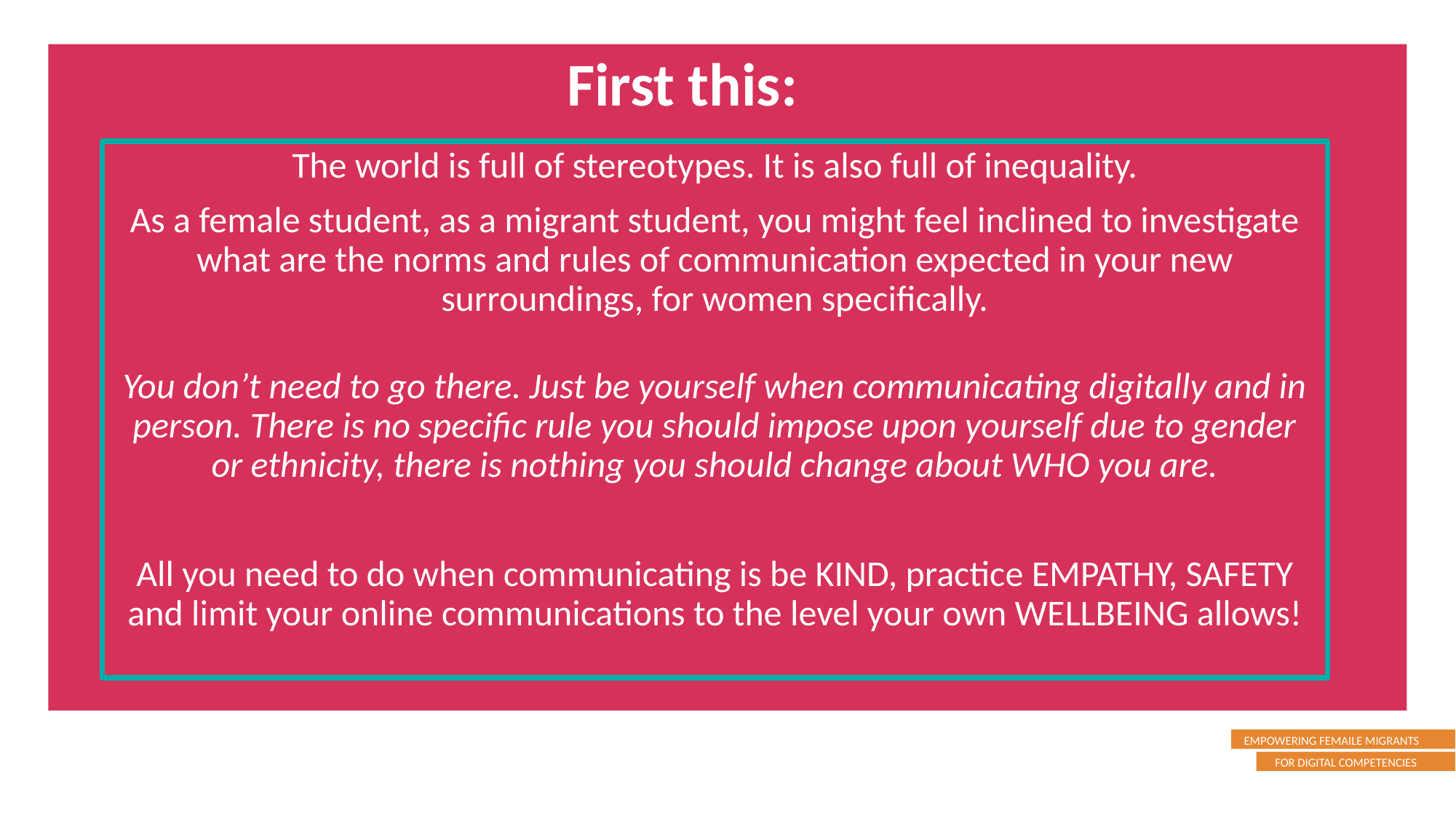

First this:
The world is full of stereotypes. It is also full of inequality.
As a female student, as a migrant student, you might feel inclined to investigate what are the norms and rules of communication expected in your new surroundings, for women specifically.

You don’t need to go there. Just be yourself when communicating digitally and in person. There is no specific rule you should impose upon yourself due to gender or ethnicity, there is nothing you should change about WHO you are.

All you need to do when communicating is be KIND, practice EMPATHY, SAFETY and limit your online communications to the level your own WELLBEING allows!